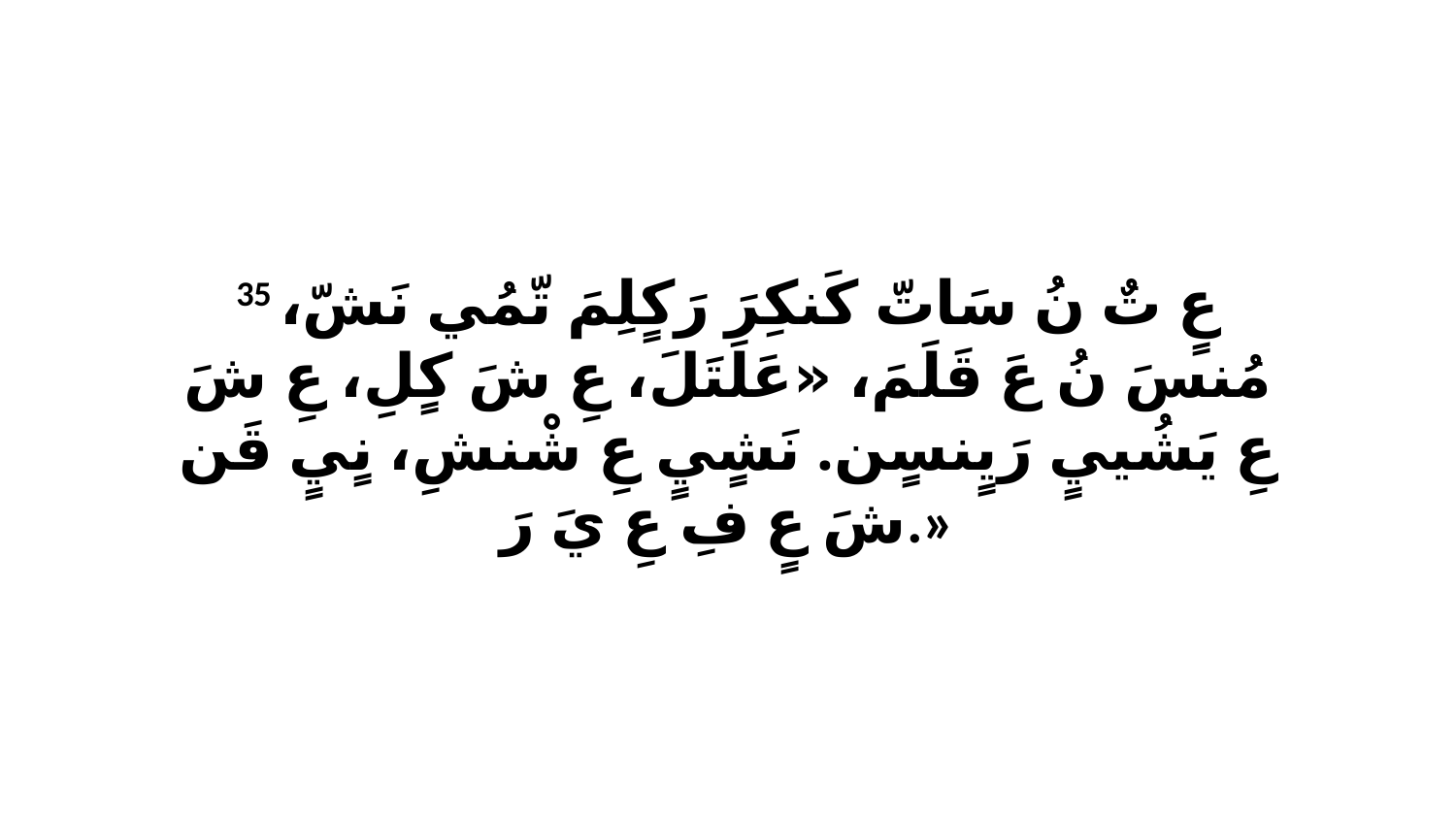

35 عٍ تٌ نُ سَاتّ كَنكِرَ رَكٍلِمَ تّمُي نَشّ، مُنسَ نُ عَ قَلَمَ، «عَلَتَلَ، عِ شَ كٍلِ، عِ شَ عِ يَشُييٍ رَيٍنسٍن. نَشٍيٍ عِ شْنشِ، نٍيٍ قَن شَ عٍ فِ عِ يَ رَ.»